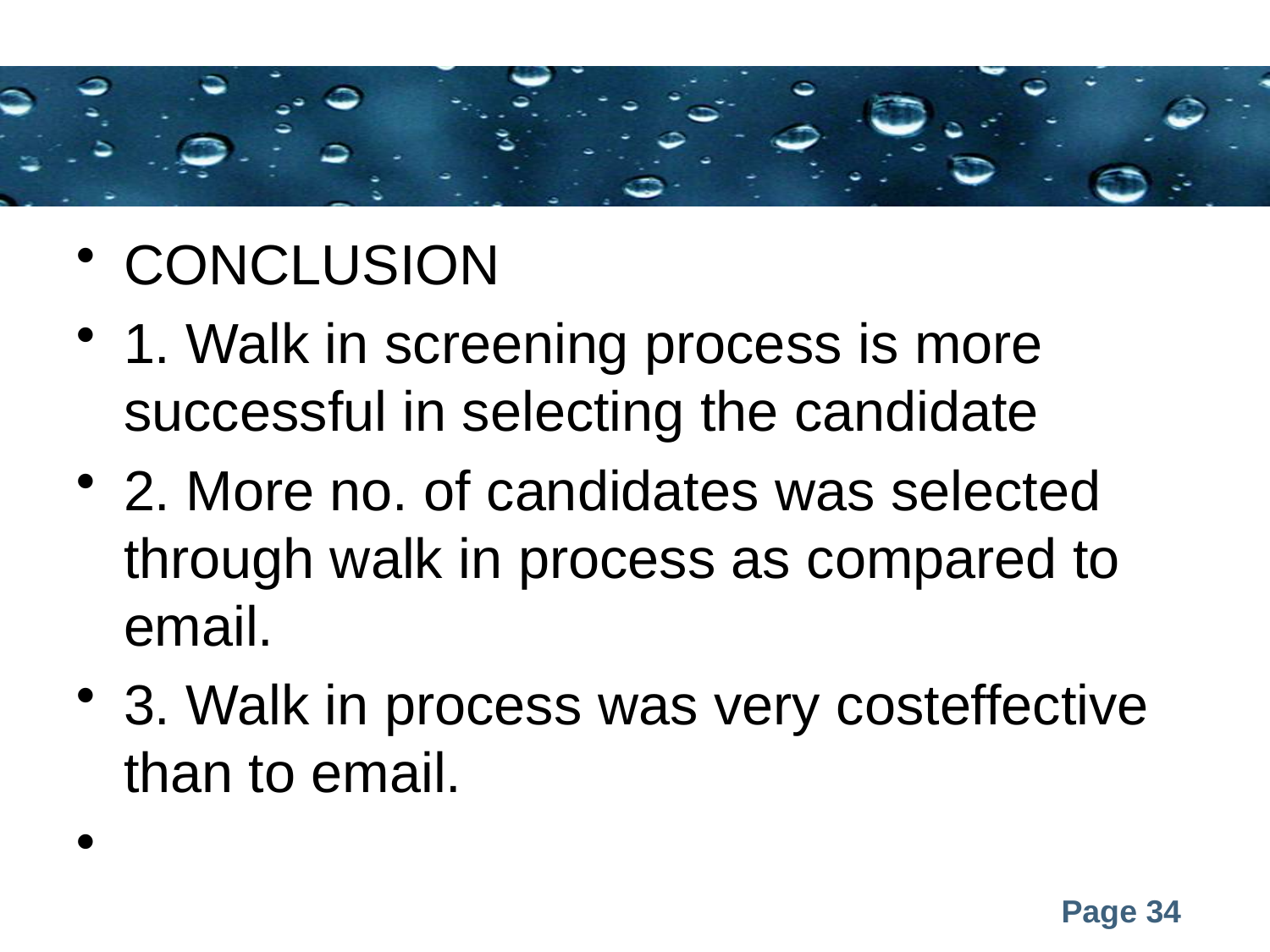

#
CONCLUSION
1. Walk in screening process is more successful in selecting the candidate
2. More no. of candidates was selected through walk in process as compared to email.
3. Walk in process was very costeffective than to email.